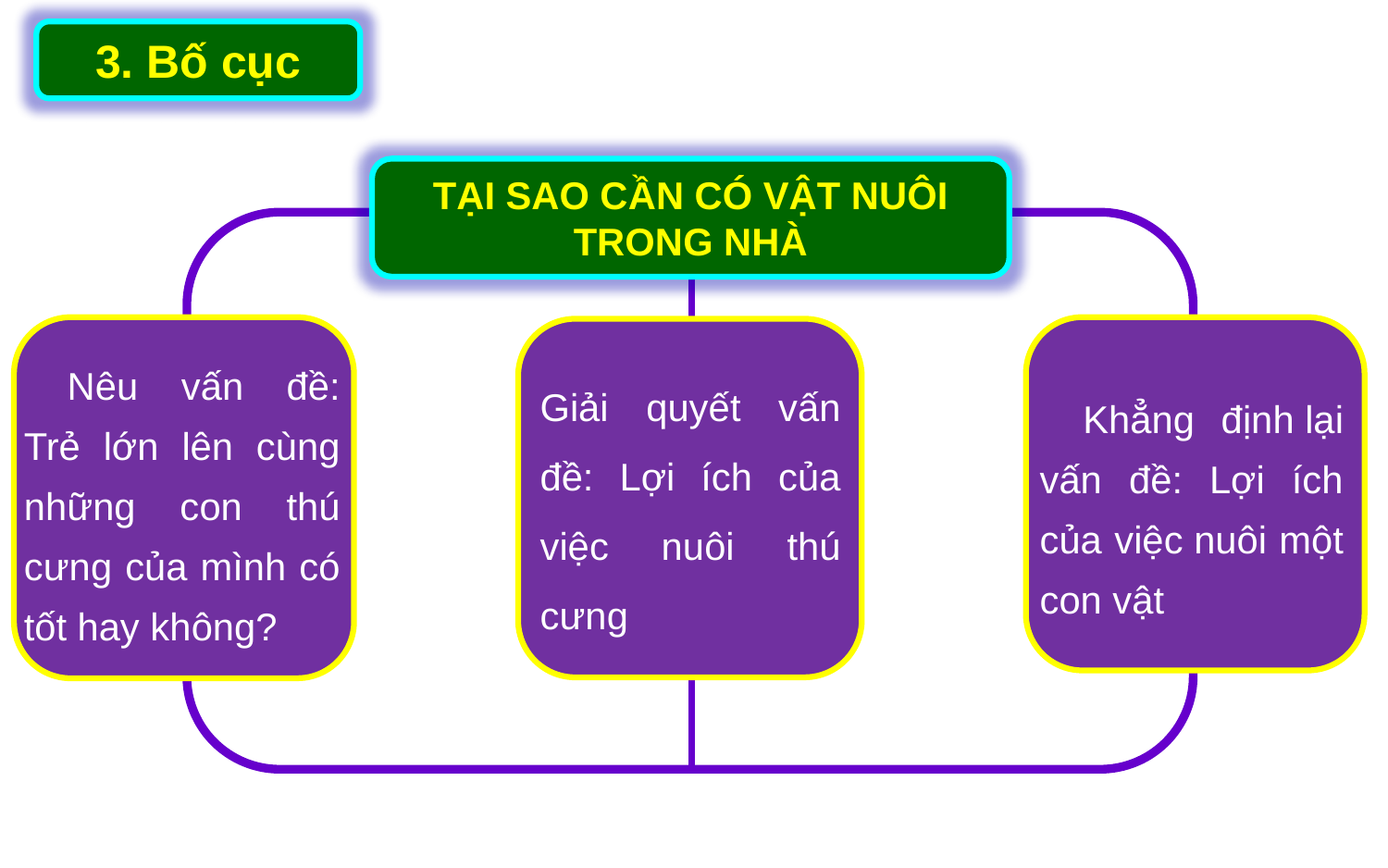

3. Bố cục
TẠI SAO CẦN CÓ VẬT NUÔI TRONG NHÀ

Giải quyết vấn đề: Lợi ích của việc nuôi thú cưng

Nêu vấn đề: Trẻ lớn lên cùng những con thú cưng của mình có tốt hay không?

Khẳng định lại vấn đề: Lợi ích của việc nuôi một con vật